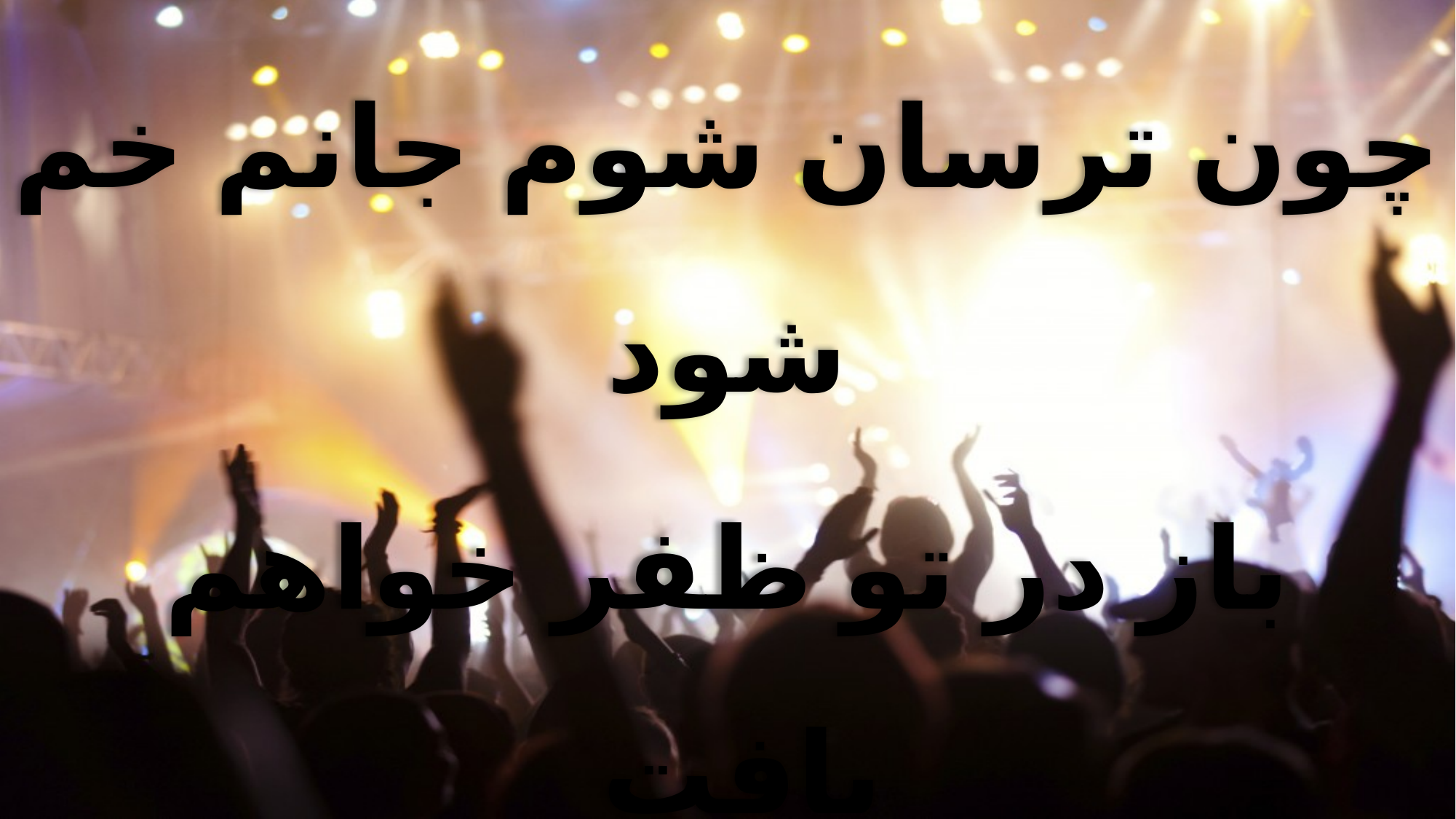

چون ترسان شوم جانم خم شود
باز در تو ظفر خواهم یافت